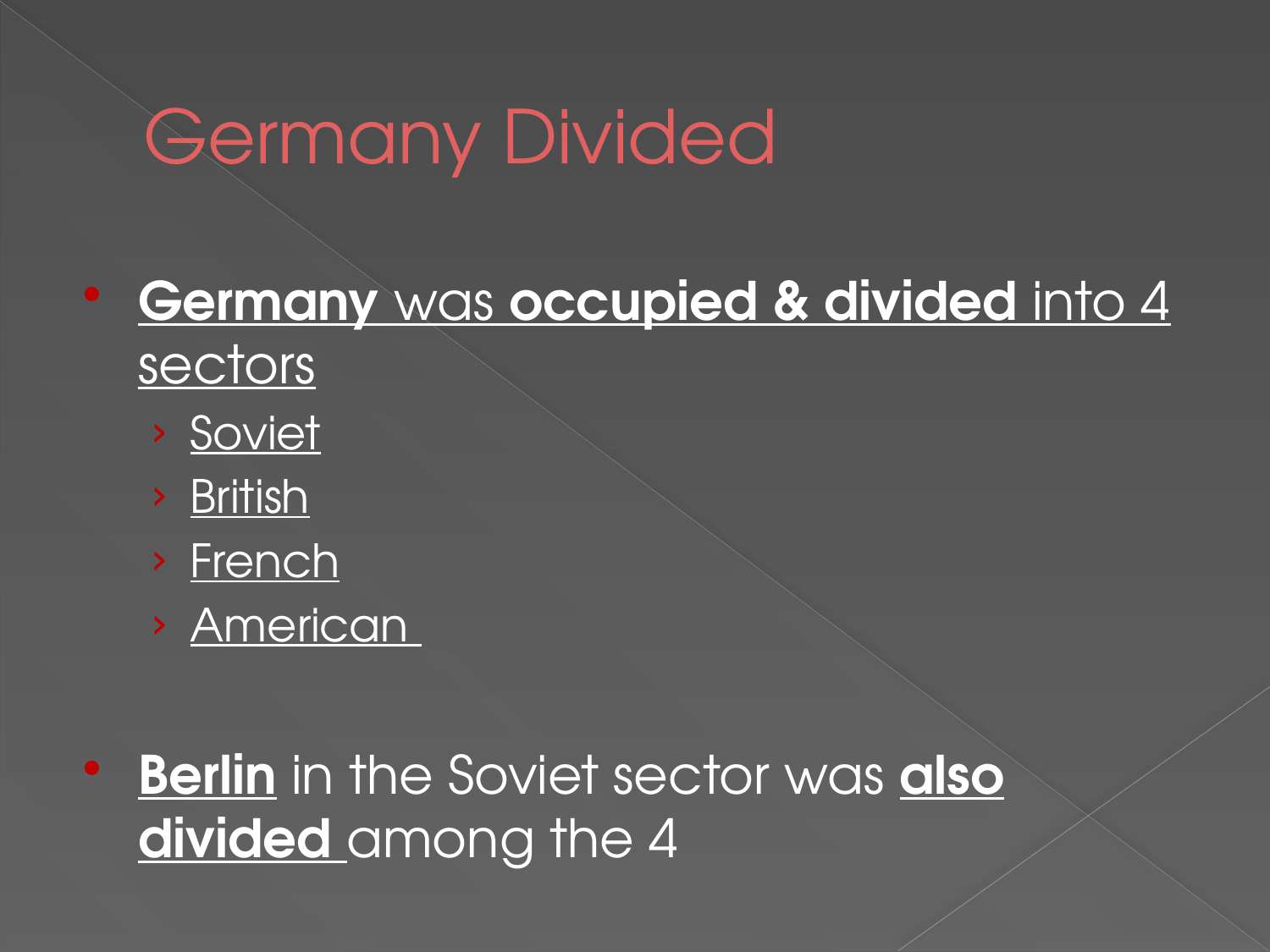

# Germany Divided
Germany was occupied & divided into 4 sectors
Soviet
British
French
American

Berlin in the Soviet sector was also divided among the 4